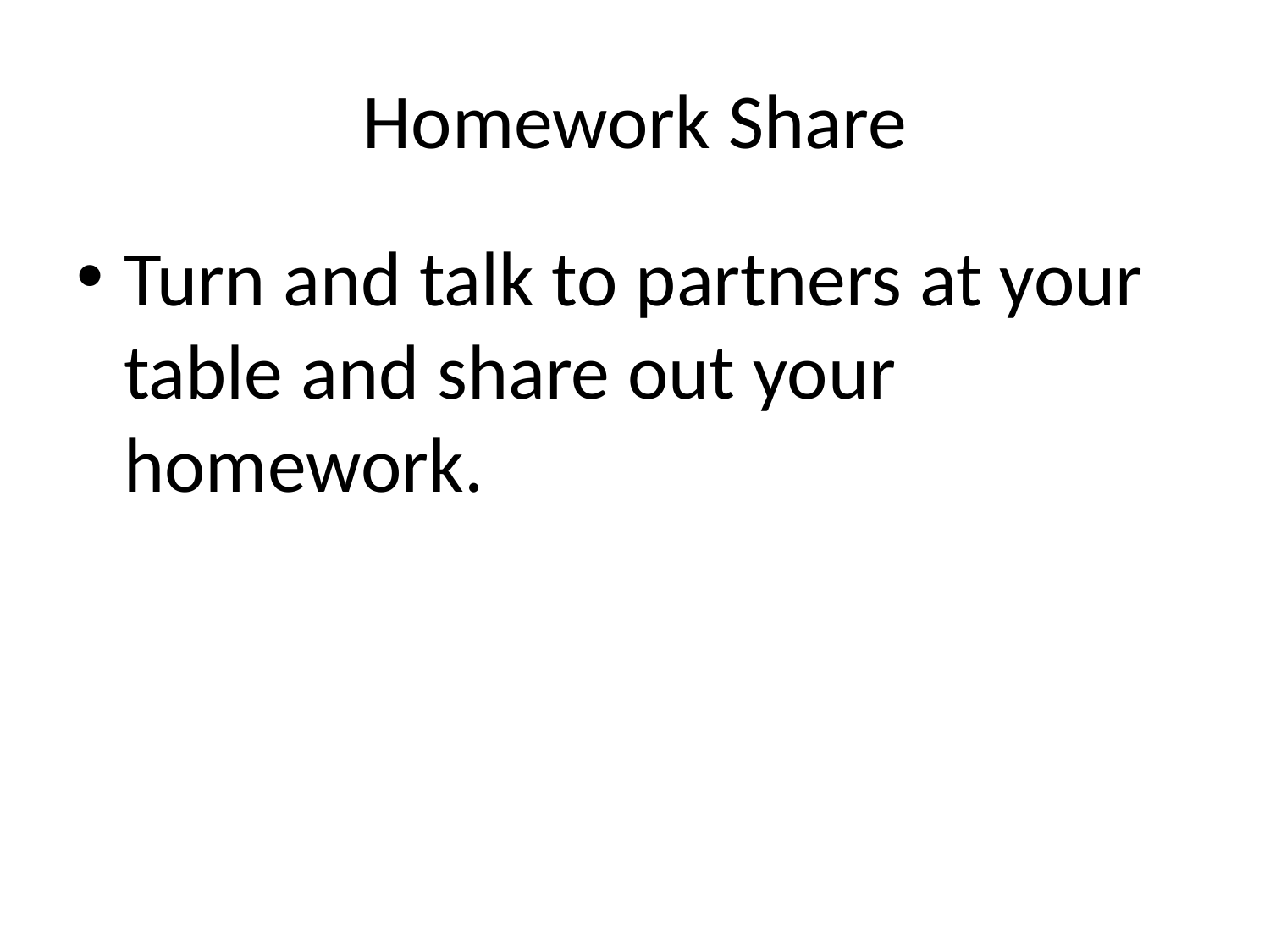

# Homework Share
Turn and talk to partners at your table and share out your homework.